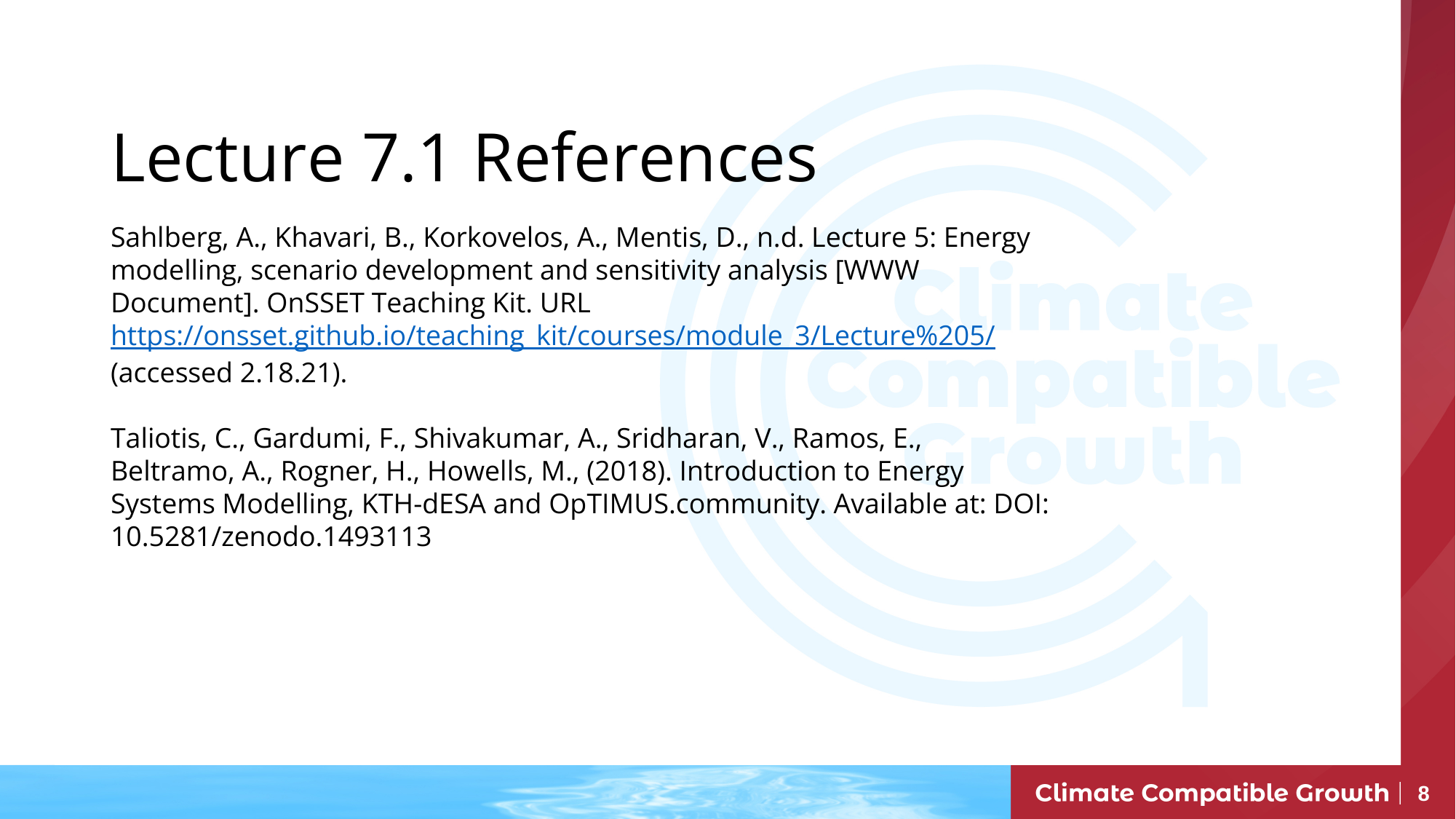

# Lecture 7.1 References
Sahlberg, A., Khavari, B., Korkovelos, A., Mentis, D., n.d. Lecture 5: Energy modelling, scenario development and sensitivity analysis [WWW Document]. OnSSET Teaching Kit. URL https://onsset.github.io/teaching_kit/courses/module_3/Lecture%205/    (accessed 2.18.21).

Taliotis, C., Gardumi, F., Shivakumar, A., Sridharan, V., Ramos, E., Beltramo, A., Rogner, H., Howells, M., (2018). Introduction to Energy Systems Modelling, KTH-dESA and OpTIMUS.community. Available at: DOI: 10.5281/zenodo.1493113